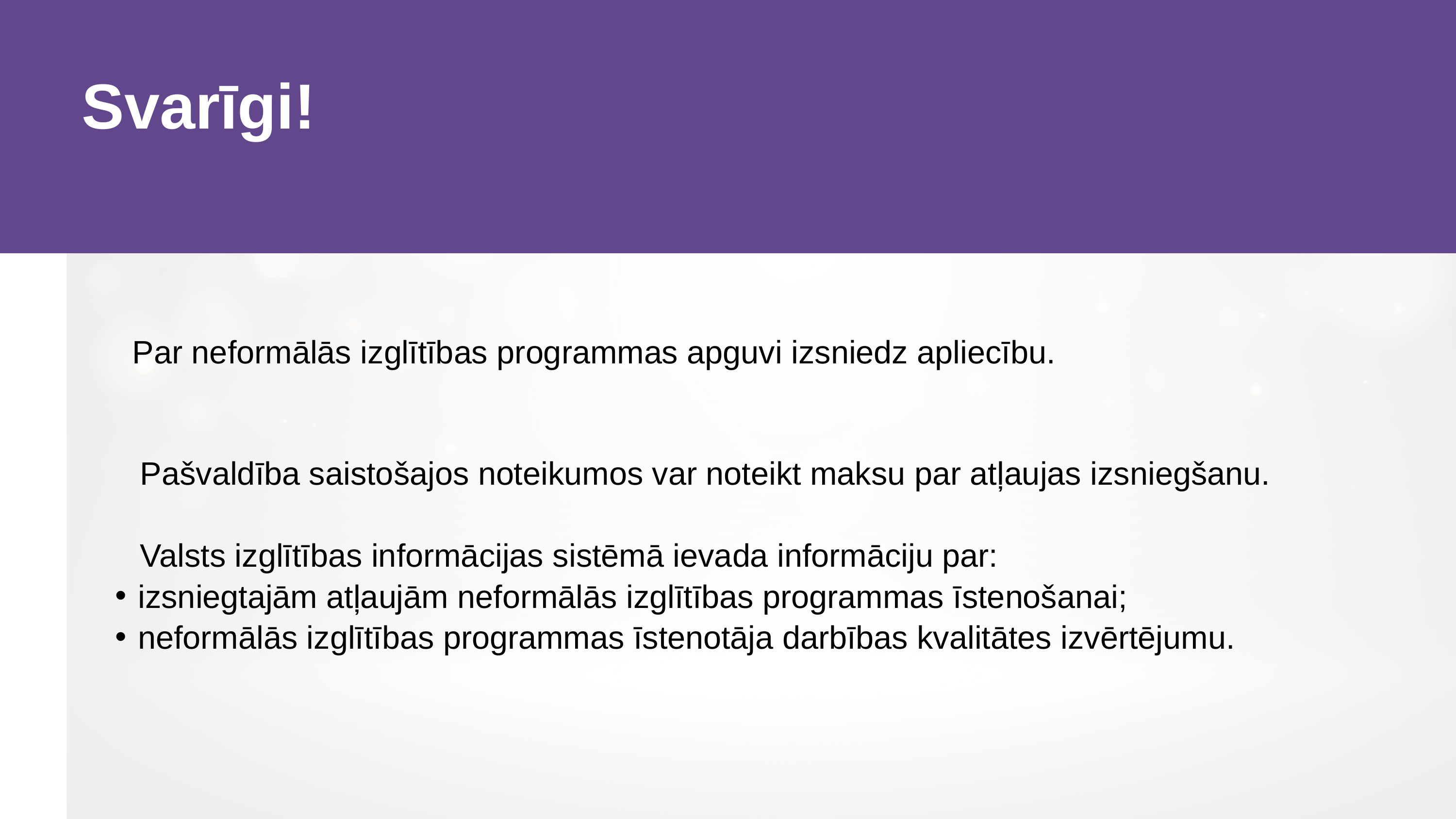

Svarīgi!
Par neformālās izglītības programmas apguvi izsniedz apliecību.
Pašvaldība saistošajos noteikumos var noteikt maksu par atļaujas izsniegšanu.

Valsts izglītības informācijas sistēmā ievada informāciju par:
izsniegtajām atļaujām neformālās izglītības programmas īstenošanai;
neformālās izglītības programmas īstenotāja darbības kvalitātes izvērtējumu.